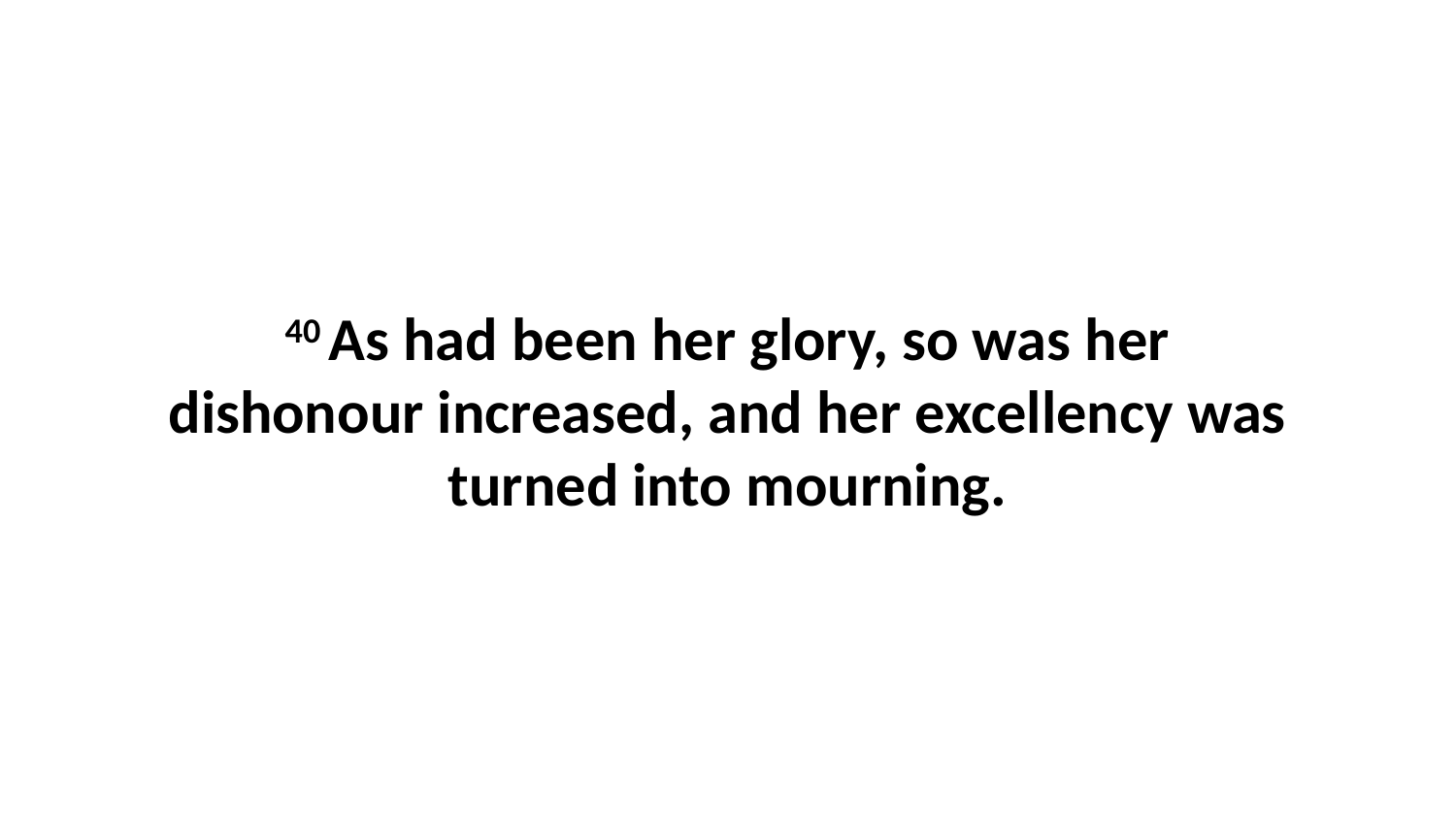

40 As had been her glory, so was her dishonour increased, and her excellency was turned into mourning.